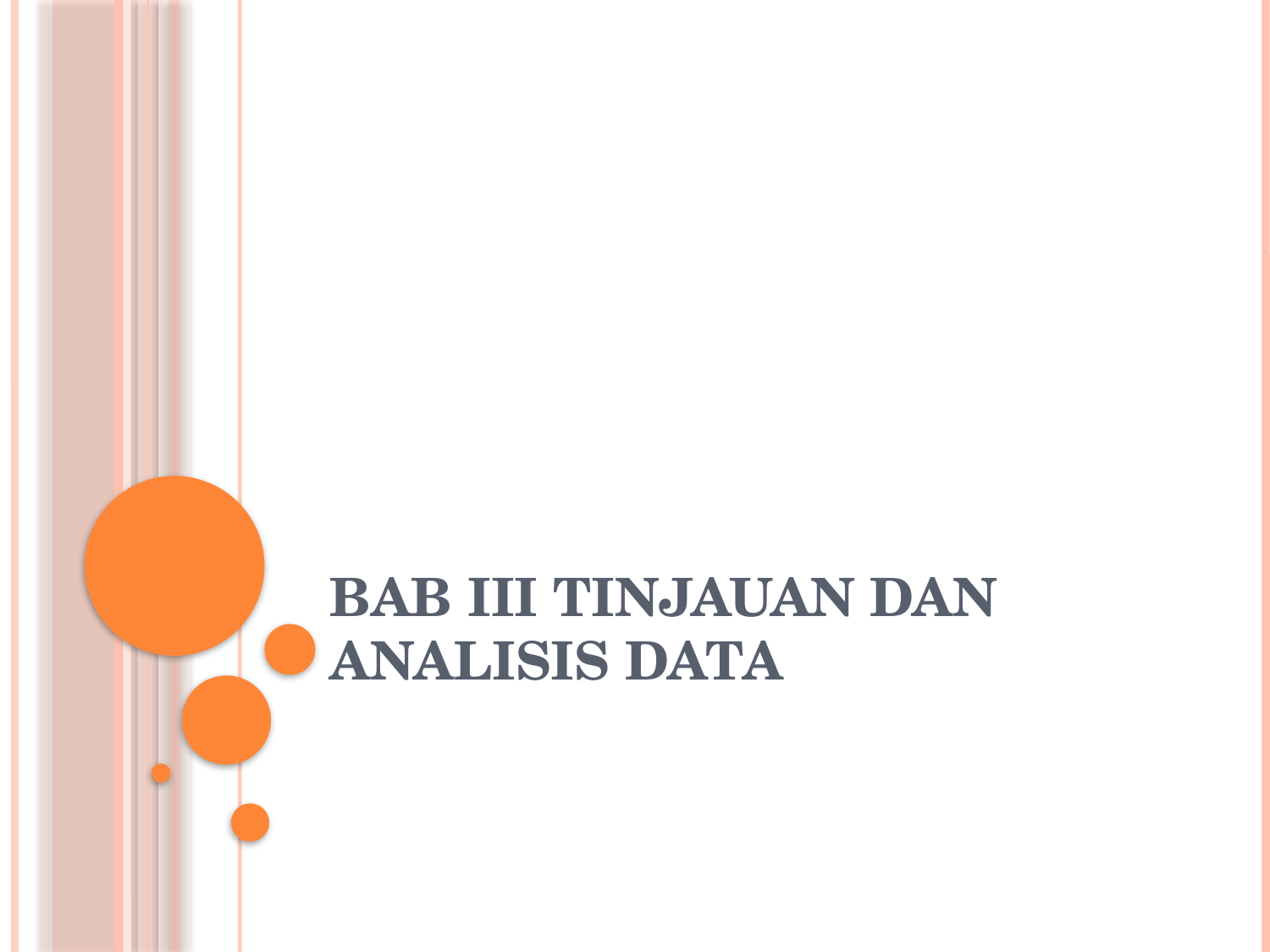

# BAB III TINJAUAN DAN ANALISIS DATA